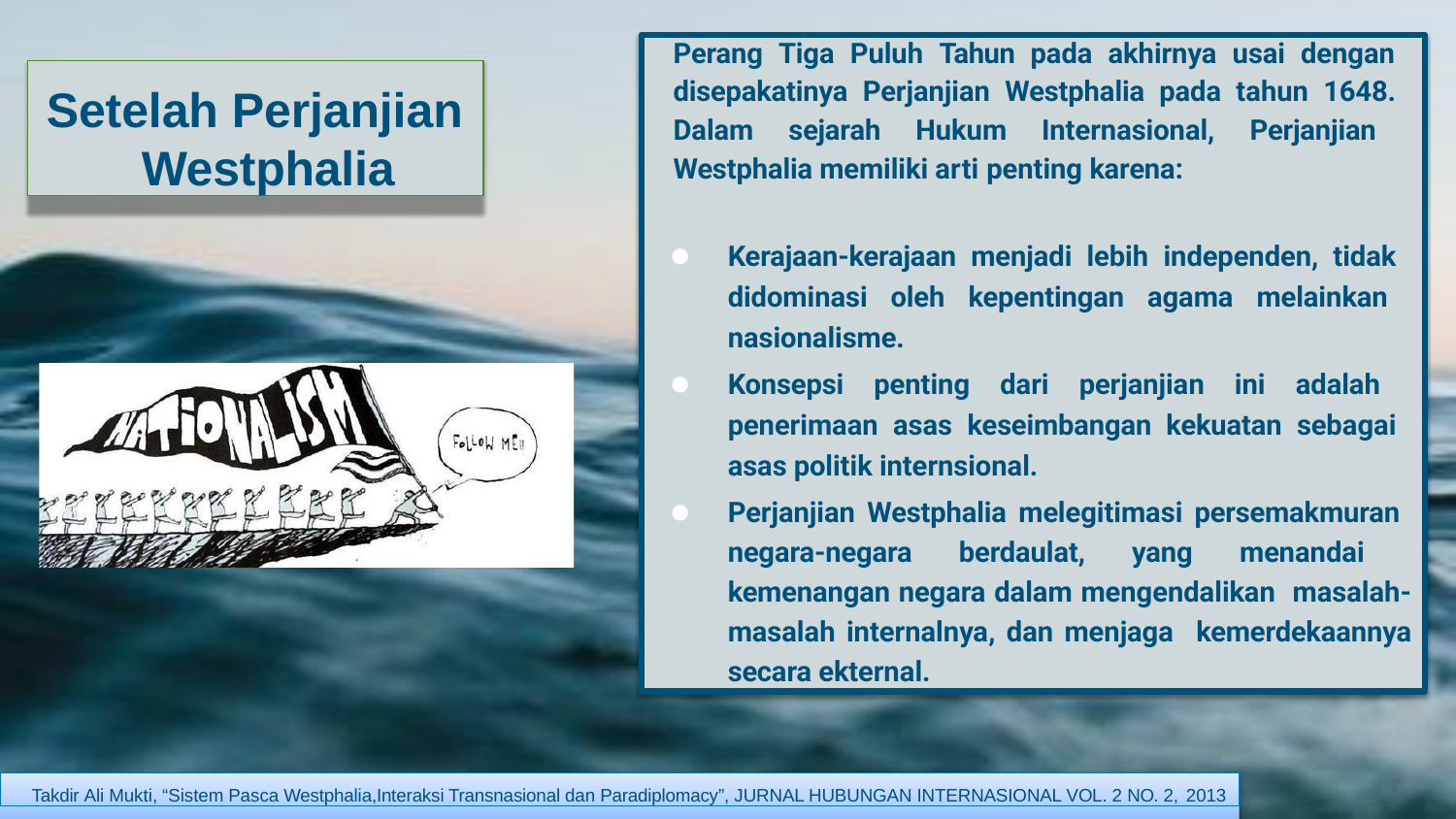

# Perang Tiga Puluh Tahun pada akhirnya usai dengan  disepakatinya Perjanjian Westphalia pada tahun 1648.  Dalam sejarah Hukum Internasional, Perjanjian  Westphalia memiliki arti penting karena:

Setelah Perjanjian  Westphalia
Kerajaan-kerajaan menjadi lebih independen, tidak  didominasi oleh kepentingan agama melainkan  nasionalisme.
Konsepsi penting dari perjanjian ini adalah  penerimaan asas keseimbangan kekuatan sebagai  asas politik internsional.
Perjanjian Westphalia melegitimasi persemakmuran  negara-negara berdaulat, yang menandai  kemenangan negara dalam mengendalikan  masalah-masalah internalnya, dan menjaga  kemerdekaannya secara ekternal.

Takdir Ali Mukti, “Sistem Pasca Westphalia,Interaksi Transnasional dan Paradiplomacy”, JURNAL HUBUNGAN INTERNASIONAL VOL. 2 NO. 2, 2013